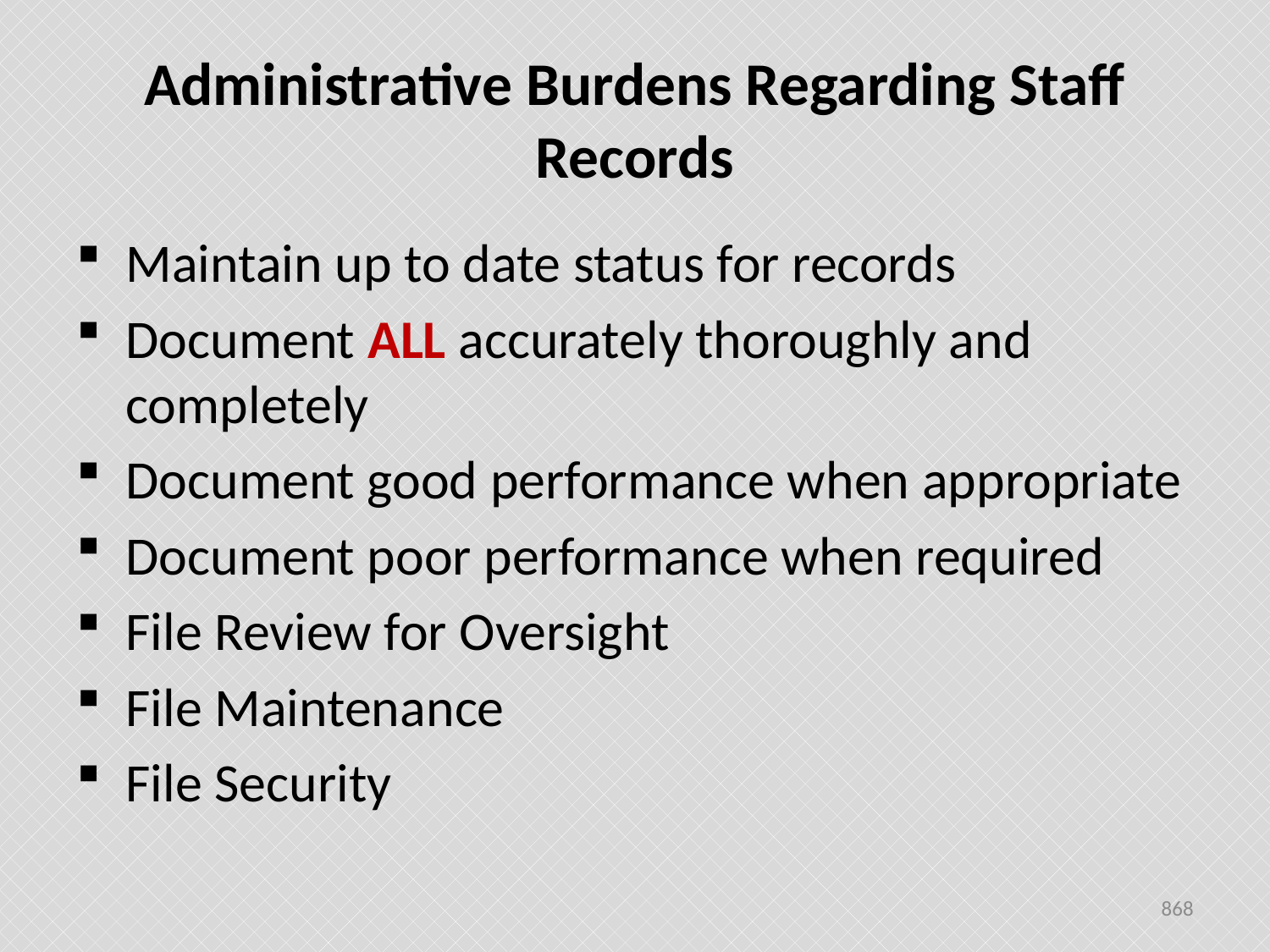

# Administrative Burdens Regarding Staff Records
Maintain up to date status for records
Document ALL accurately thoroughly and completely
Document good performance when appropriate
Document poor performance when required
File Review for Oversight
File Maintenance
File Security

868